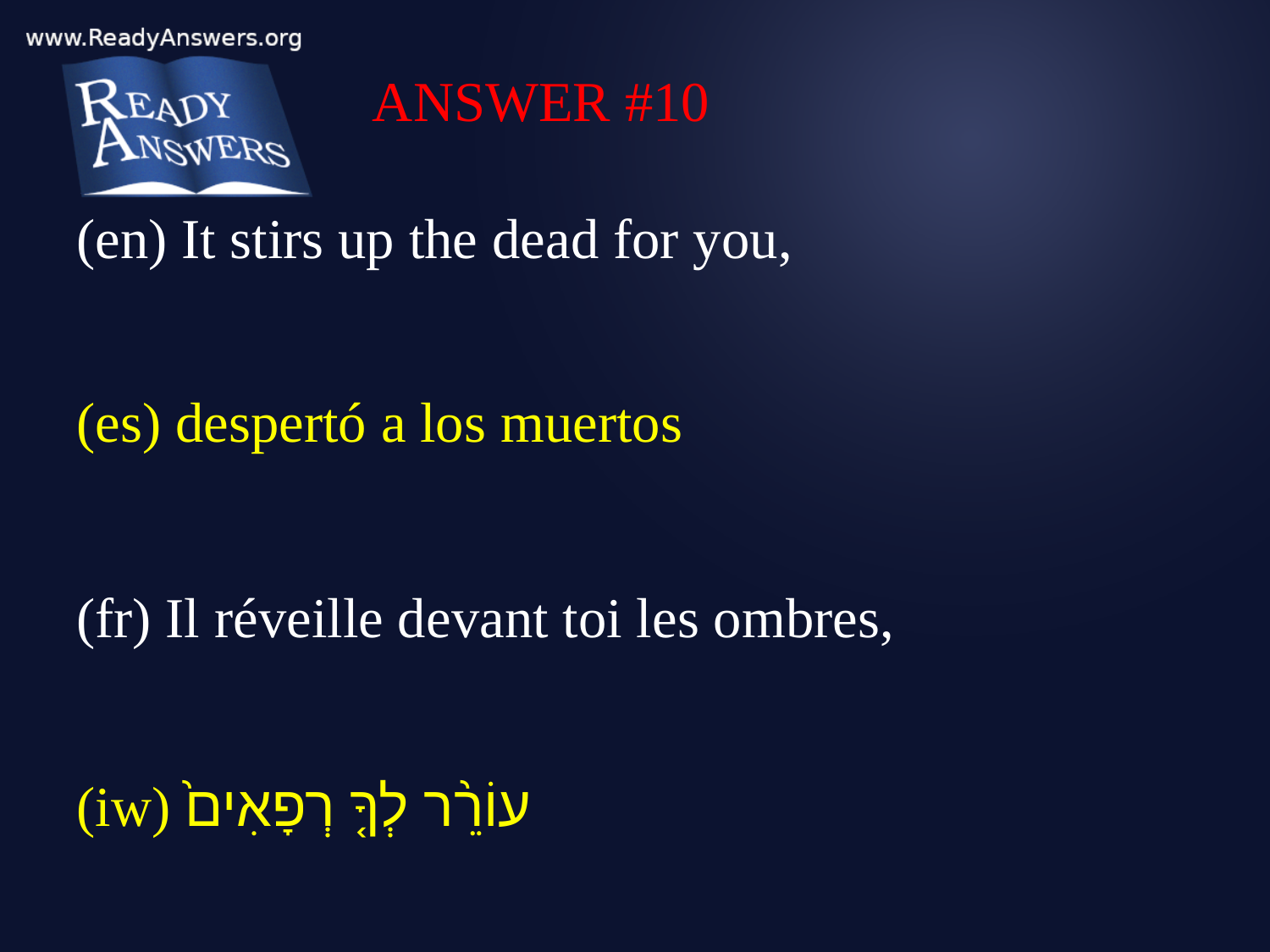

ANSWER #10
(en) It stirs up the dead for you,
(es) despertó a los muertos
(fr) Il réveille devant toi les ombres,
(iw) עוֹרֵ֨ר לְךָ֤ רְפָאִים֙